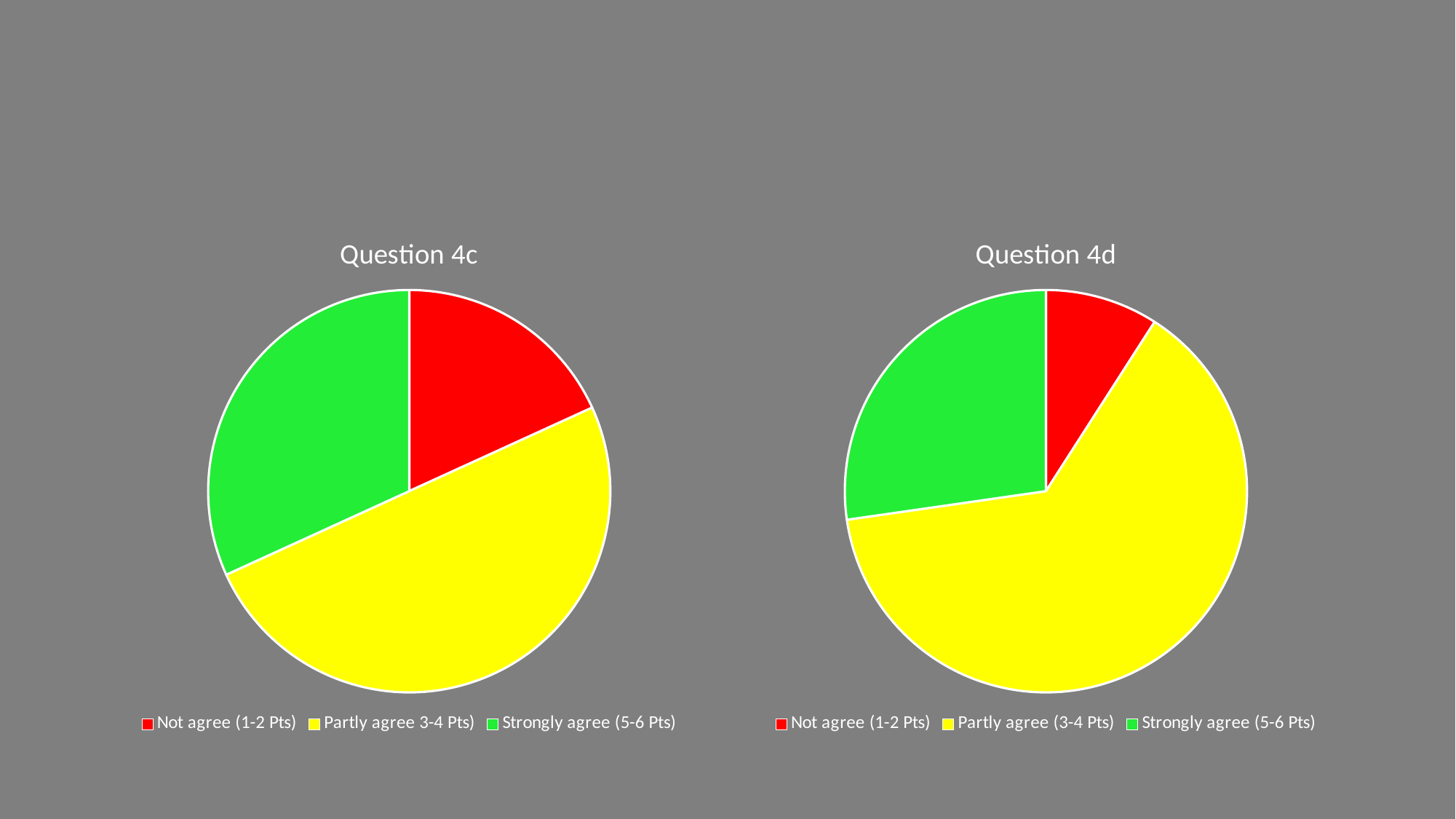

#

### Chart: Question 4c

| Category | Verkauf |
|---|---|
| Not agree (1-2 Pts) | 4.0 |
| Partly agree 3-4 Pts) | 11.0 |
| Strongly agree (5-6 Pts) | 7.0 |

### Chart:

| Category | Question 4d |
|---|---|
| Not agree (1-2 Pts) | 2.0 |
| Partly agree (3-4 Pts) | 14.0 |
| Strongly agree (5-6 Pts) | 6.0 |